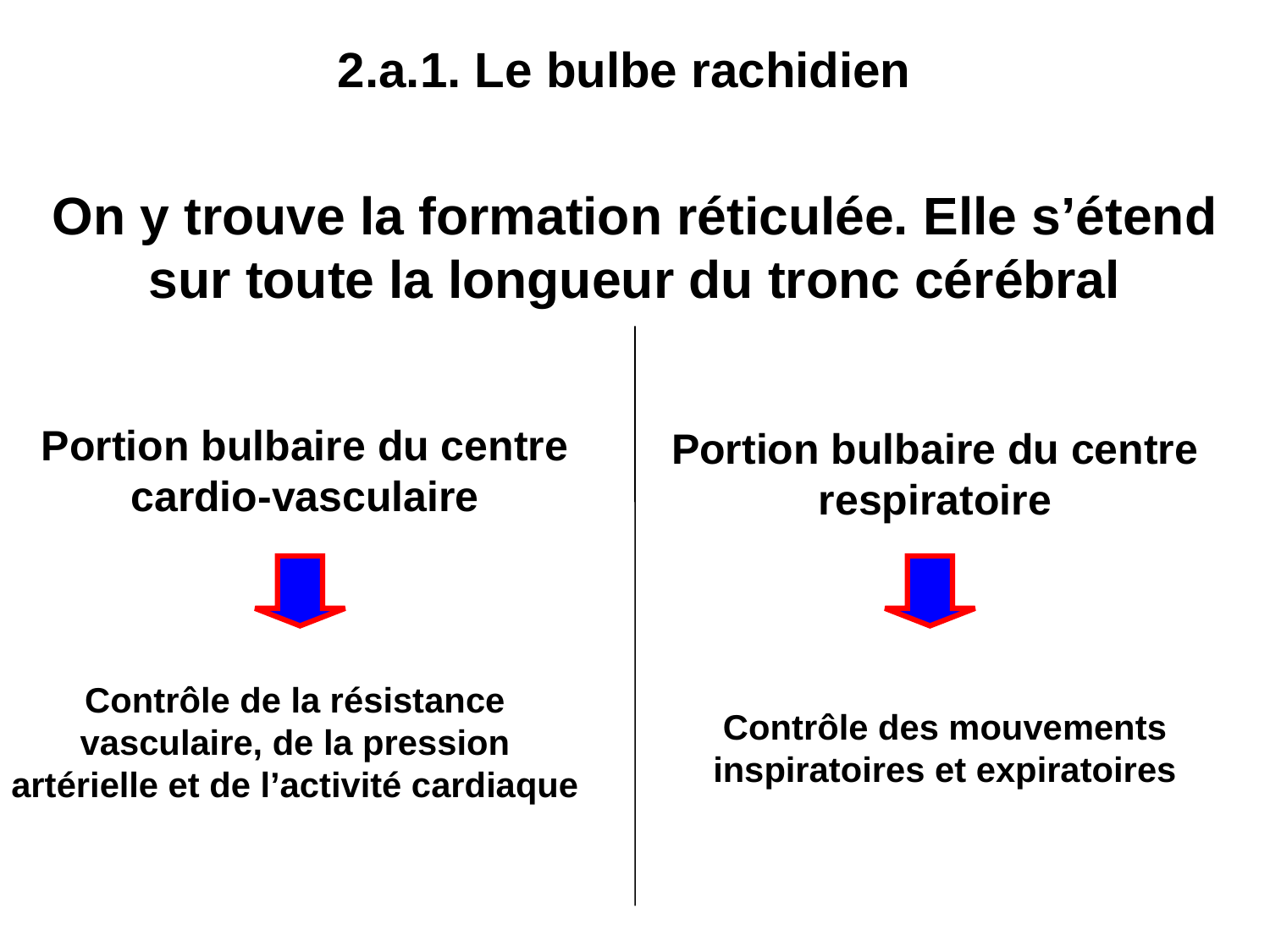

2.a.1. Le bulbe rachidien
On y trouve la formation réticulée. Elle s’étend sur toute la longueur du tronc cérébral

Portion bulbaire du centre cardio-vasculaire
Portion bulbaire du centre respiratoire

Contrôle de la résistance vasculaire, de la pression artérielle et de l’activité cardiaque
Contrôle des mouvements inspiratoires et expiratoires